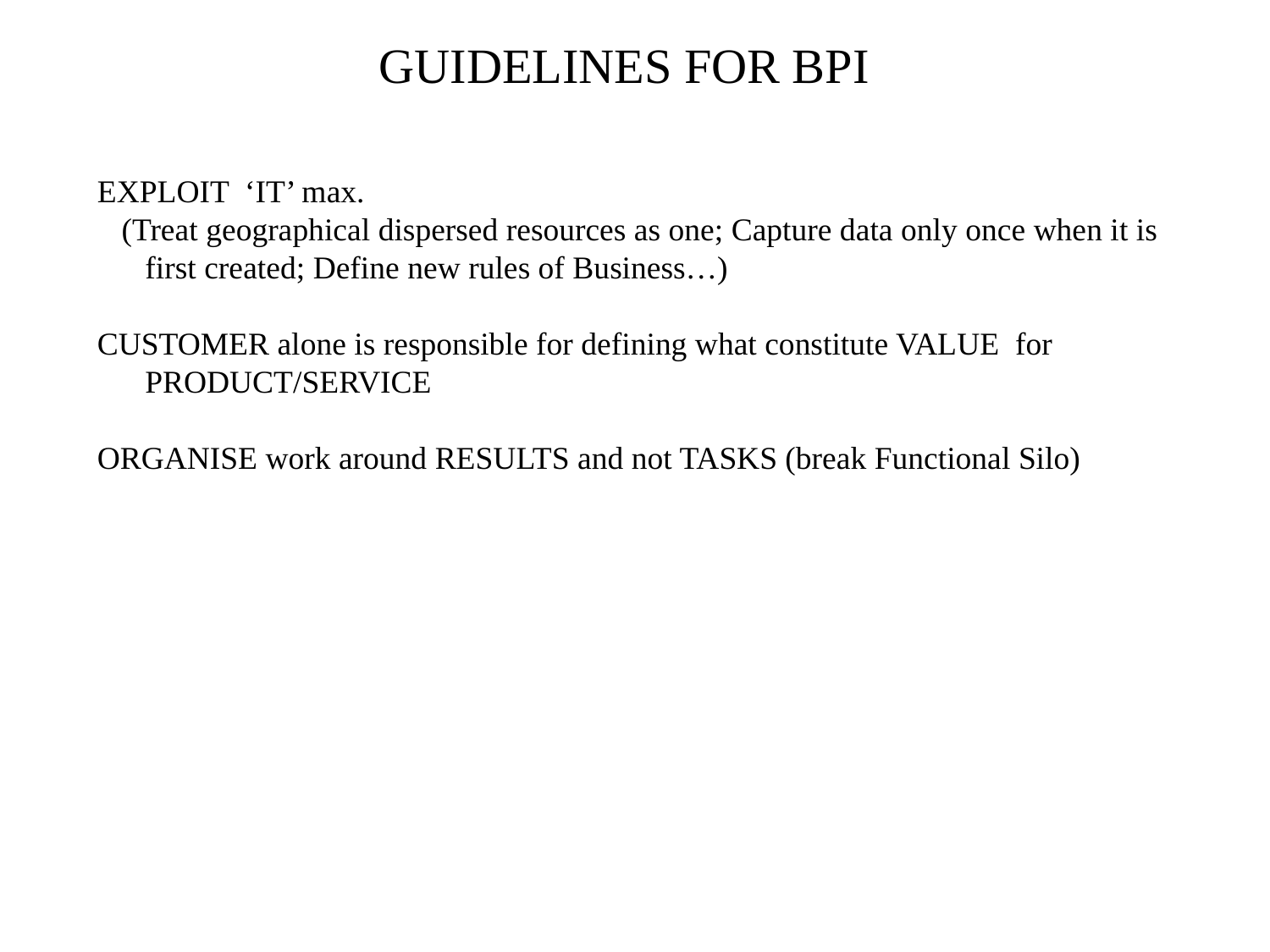

GUIDELINES FOR BPI

EXPLOIT  ‘IT’ max.
   (Treat geographical dispersed resources as one; Capture data only once when it is first created; Define new rules of Business…)

CUSTOMER alone is responsible for defining what constitute VALUE  for PRODUCT/SERVICE

ORGANISE work around RESULTS and not TASKS (break Functional Silo)